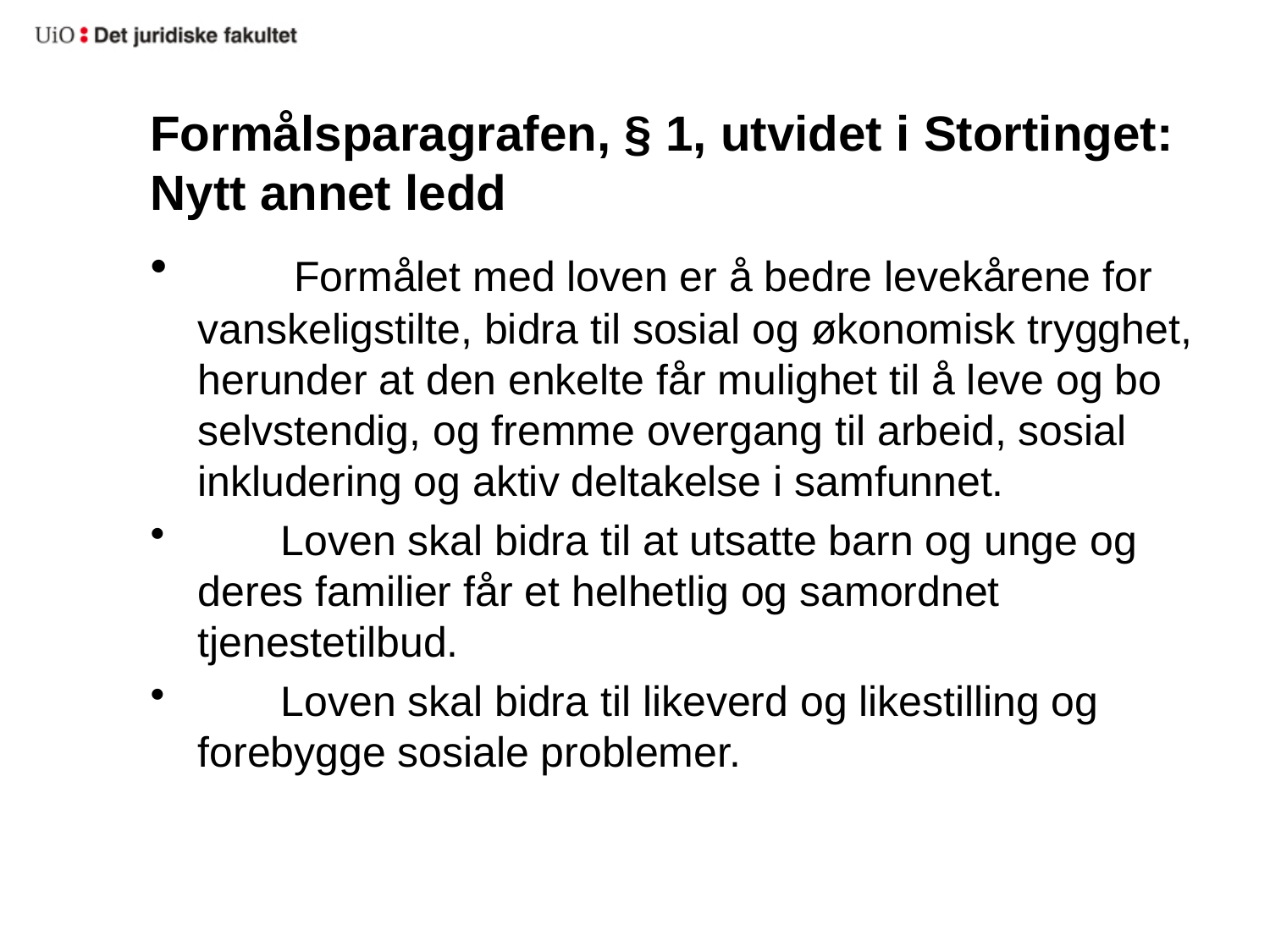

# Formålsparagrafen, § 1, utvidet i Stortinget: Nytt annet ledd
       Formålet med loven er å bedre levekårene for vanskeligstilte, bidra til sosial og økonomisk trygghet, herunder at den enkelte får mulighet til å leve og bo selvstendig, og fremme overgang til arbeid, sosial inkludering og aktiv deltakelse i samfunnet.
       Loven skal bidra til at utsatte barn og unge og deres familier får et helhetlig og samordnet tjenestetilbud.
       Loven skal bidra til likeverd og likestilling og forebygge sosiale problemer.